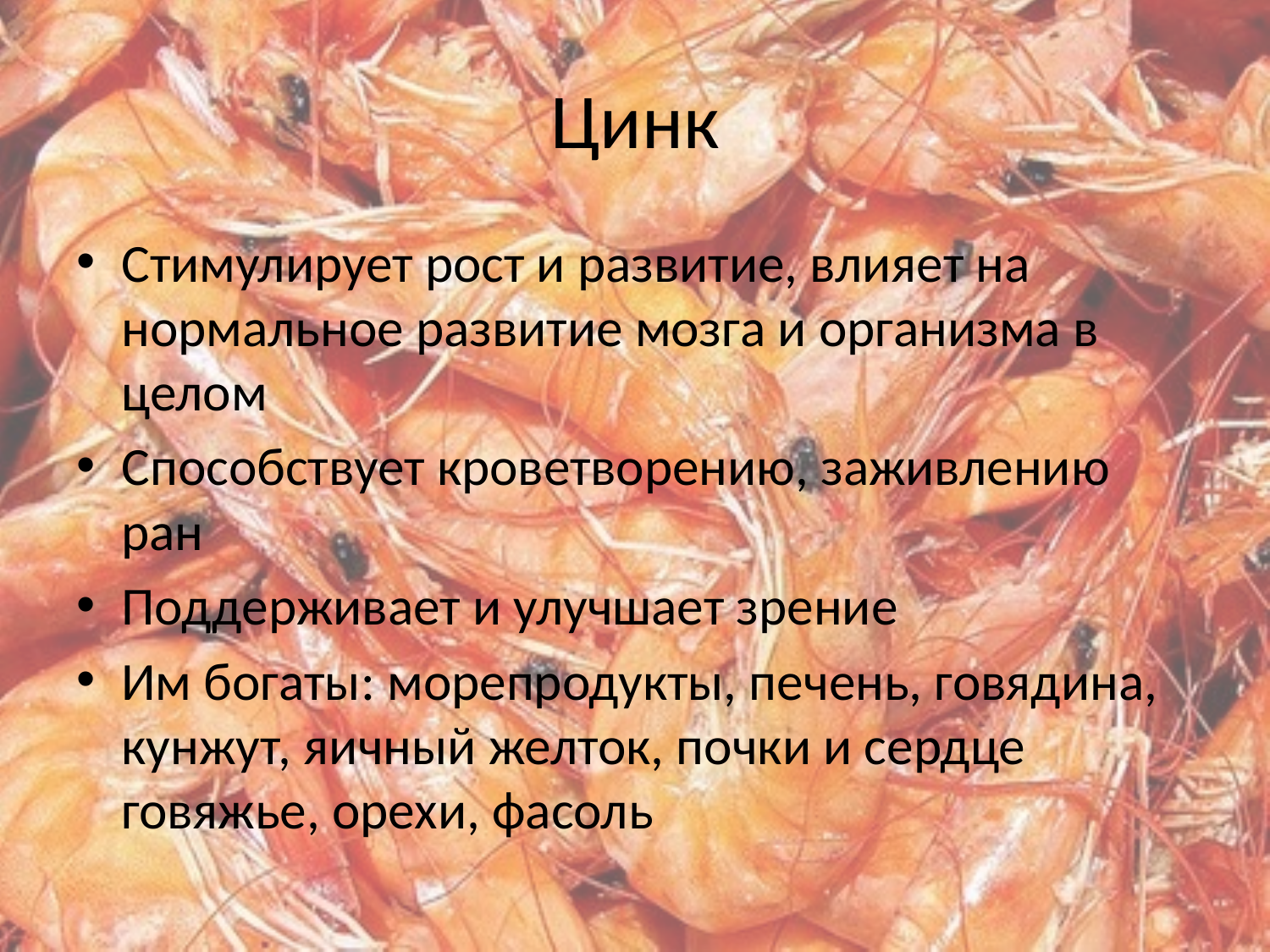

# Цинк
Стимулирует рост и развитие, влияет на нормальное развитие мозга и организма в целом
Способствует кроветворению, заживлению ран
Поддерживает и улучшает зрение
Им богаты: морепродукты, печень, говядина, кунжут, яичный желток, почки и сердце говяжье, орехи, фасоль